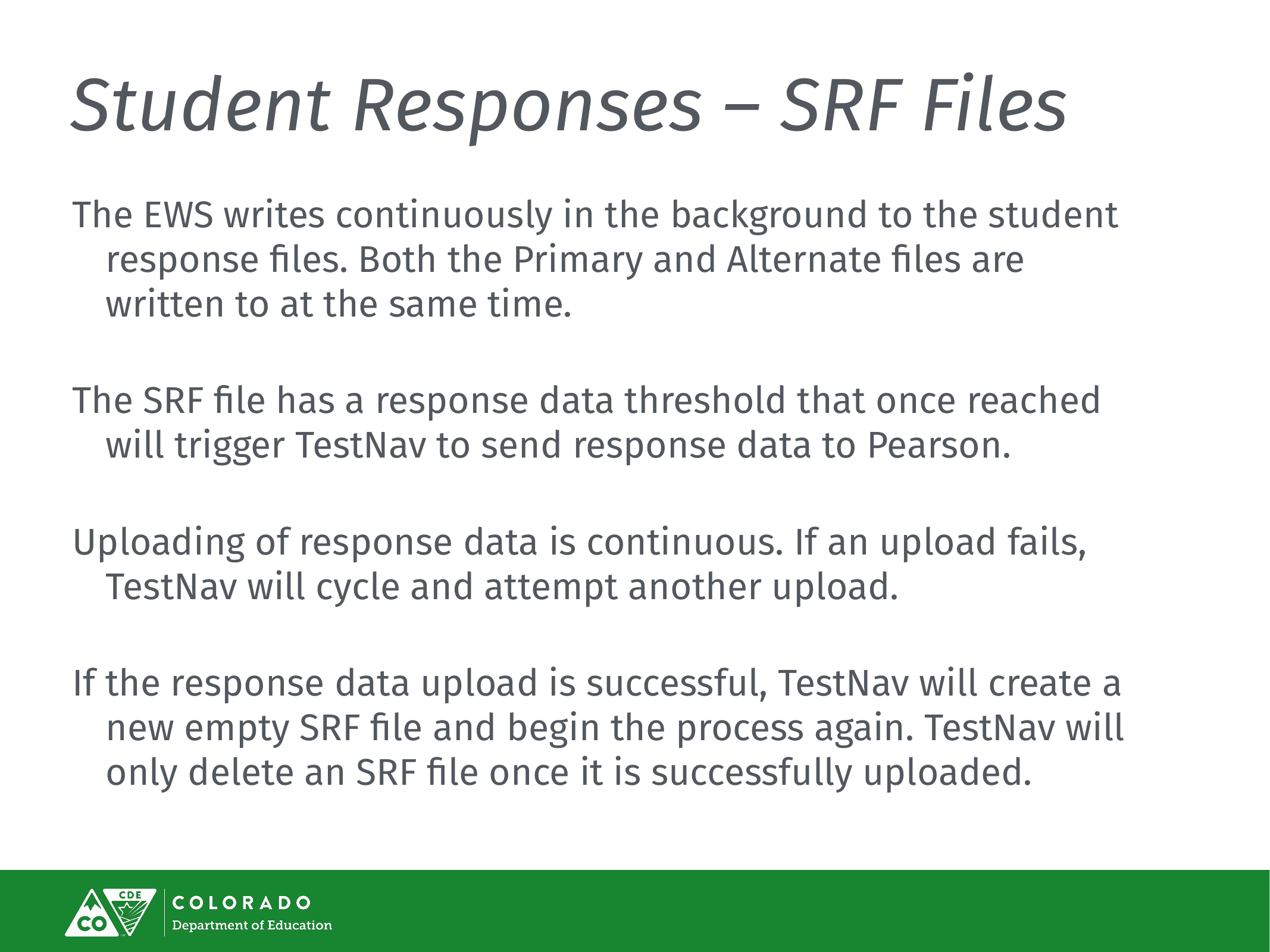

# Student Responses – SRF Files
The EWS writes continuously in the background to the student response files. Both the Primary and Alternate files are written to at the same time.
The SRF file has a response data threshold that once reached will trigger TestNav to send response data to Pearson.
Uploading of response data is continuous. If an upload fails, TestNav will cycle and attempt another upload.
If the response data upload is successful, TestNav will create a new empty SRF file and begin the process again. TestNav will only delete an SRF file once it is successfully uploaded.